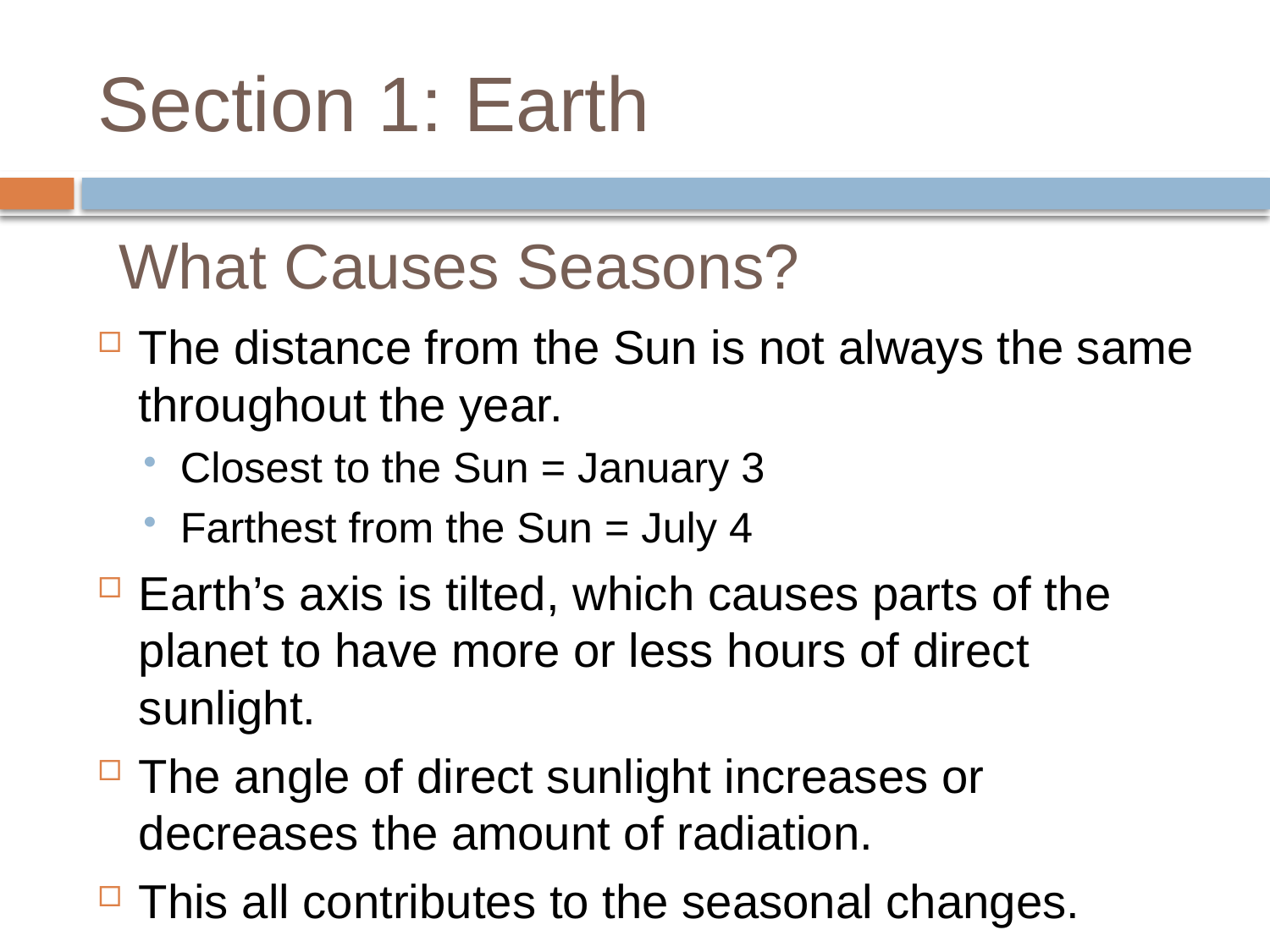

# Section 1: Earth
What Causes Seasons?
The distance from the Sun is not always the same throughout the year.
Closest to the Sun = January 3
Farthest from the Sun = July 4
Earth’s axis is tilted, which causes parts of the planet to have more or less hours of direct sunlight.
The angle of direct sunlight increases or decreases the amount of radiation.
This all contributes to the seasonal changes.